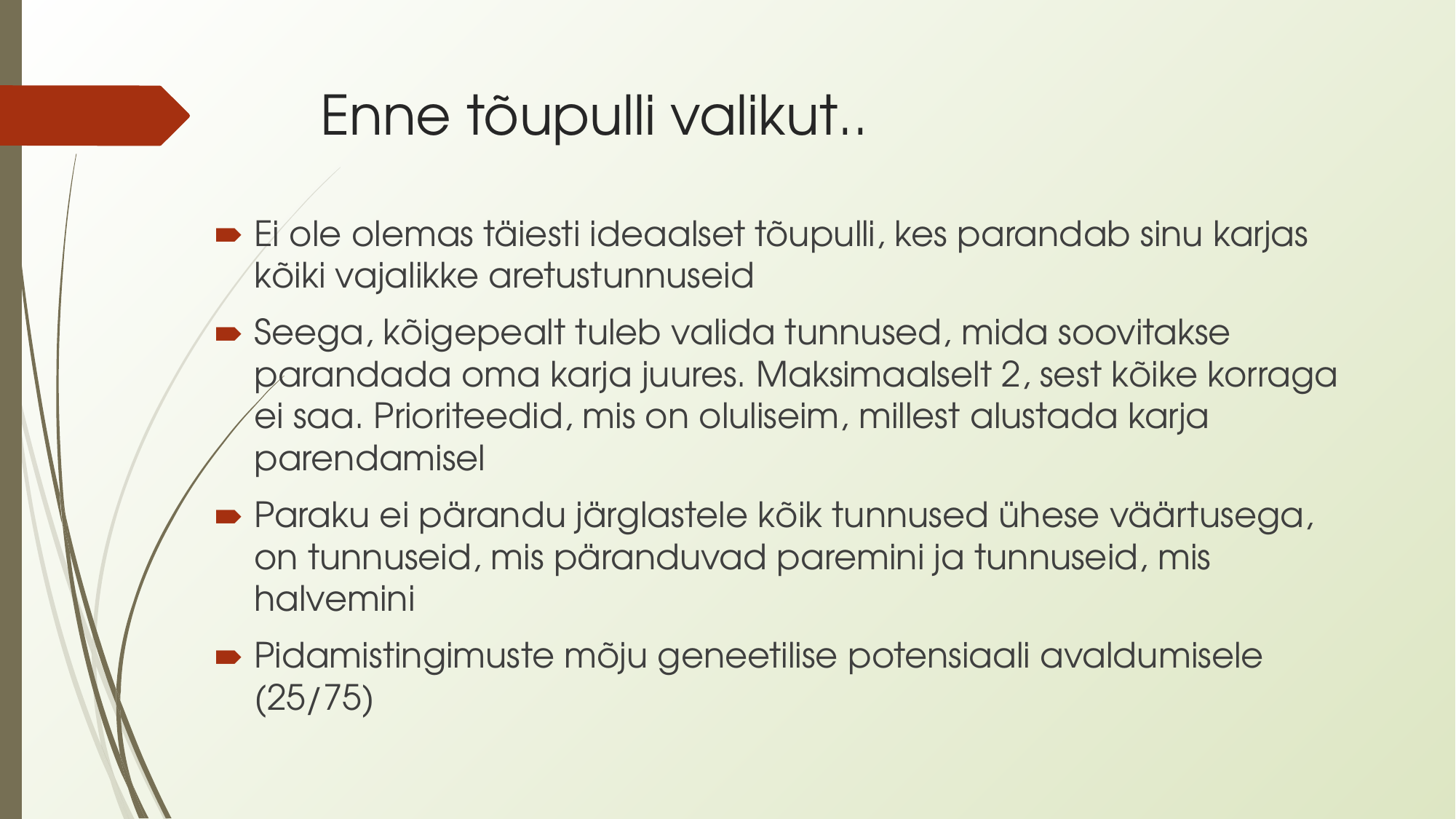

# Enne tõupulli valikut..
Ei ole olemas täiesti ideaalset tõupulli, kes parandab sinu karjas kõiki vajalikke aretustunnuseid
Seega, kõigepealt tuleb valida tunnused, mida soovitakse parandada oma karja juures. Maksimaalselt 2, sest kõike korraga ei saa. Prioriteedid, mis on oluliseim, millest alustada karja parendamisel
Paraku ei pärandu järglastele kõik tunnused ühese väärtusega, on tunnuseid, mis päranduvad paremini ja tunnuseid, mis halvemini
Pidamistingimuste mõju geneetilise potensiaali avaldumisele (25/75)